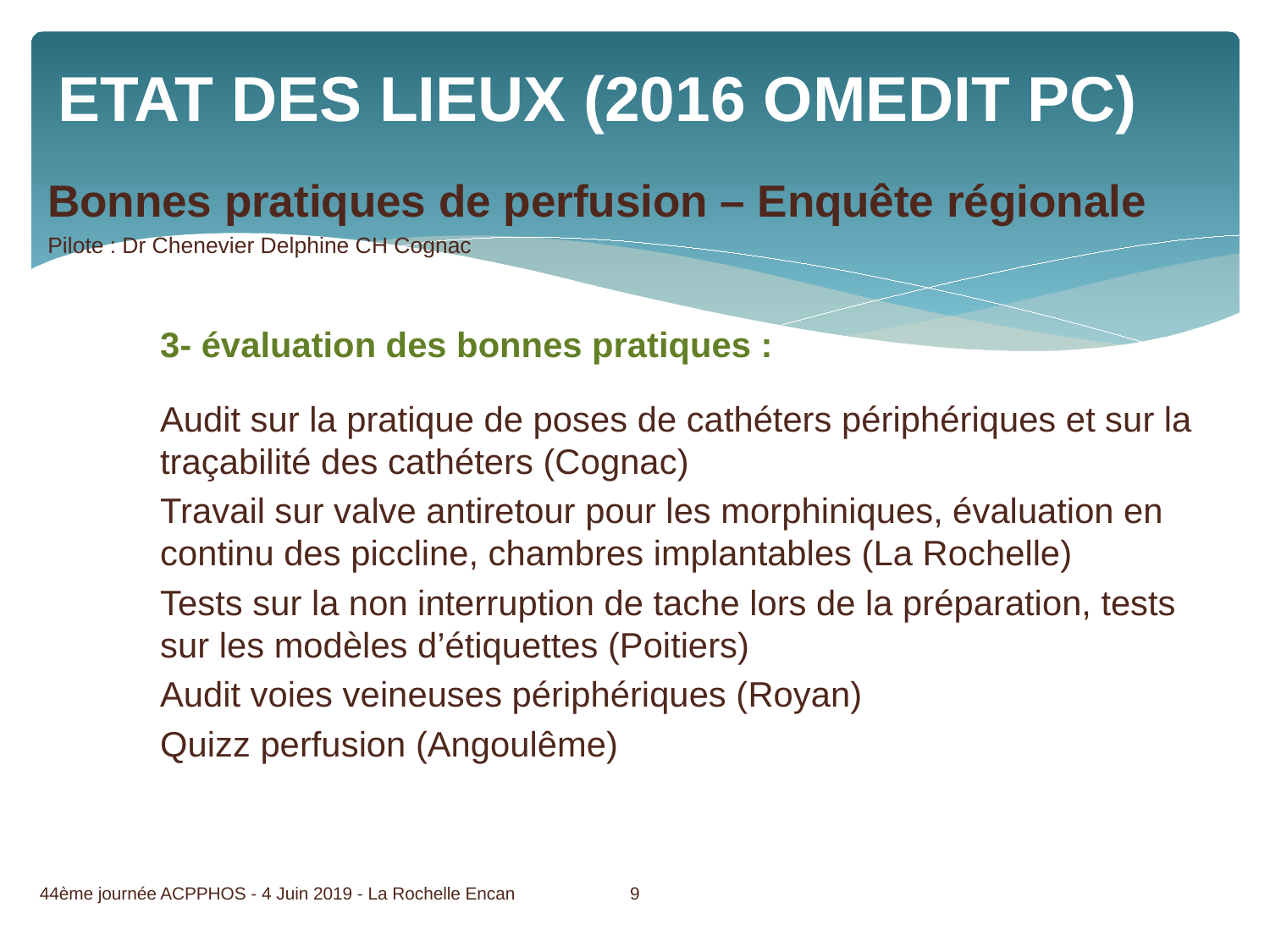

# ETAT DES LIEUX (2016 OMEDIT PC)
Bonnes pratiques de perfusion – Enquête régionale
Pilote : Dr Chenevier Delphine CH Cognac
3- évaluation des bonnes pratiques :

Audit sur la pratique de poses de cathéters périphériques et sur la traçabilité des cathéters (Cognac)
Travail sur valve antiretour pour les morphiniques, évaluation en continu des piccline, chambres implantables (La Rochelle)
Tests sur la non interruption de tache lors de la préparation, tests sur les modèles d’étiquettes (Poitiers)
Audit voies veineuses périphériques (Royan)
Quizz perfusion (Angoulême)

9
44ème journée ACPPHOS - 4 Juin 2019 - La Rochelle Encan